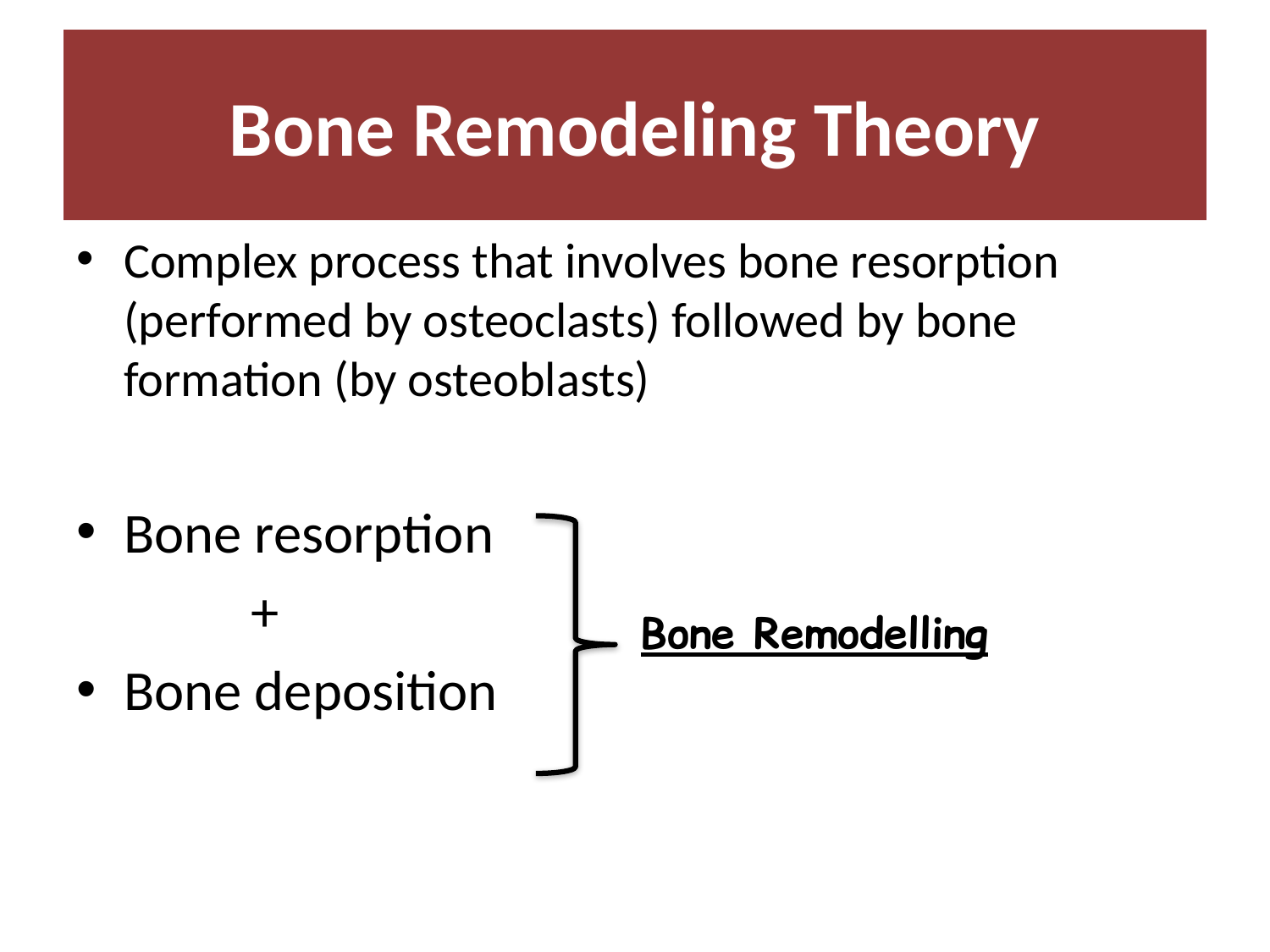

# Bone Remodeling Theory
Complex process that involves bone resorption (performed by osteoclasts) followed by bone formation (by osteoblasts)

Bone resorption
		+
Bone deposition

Bone Remodelling